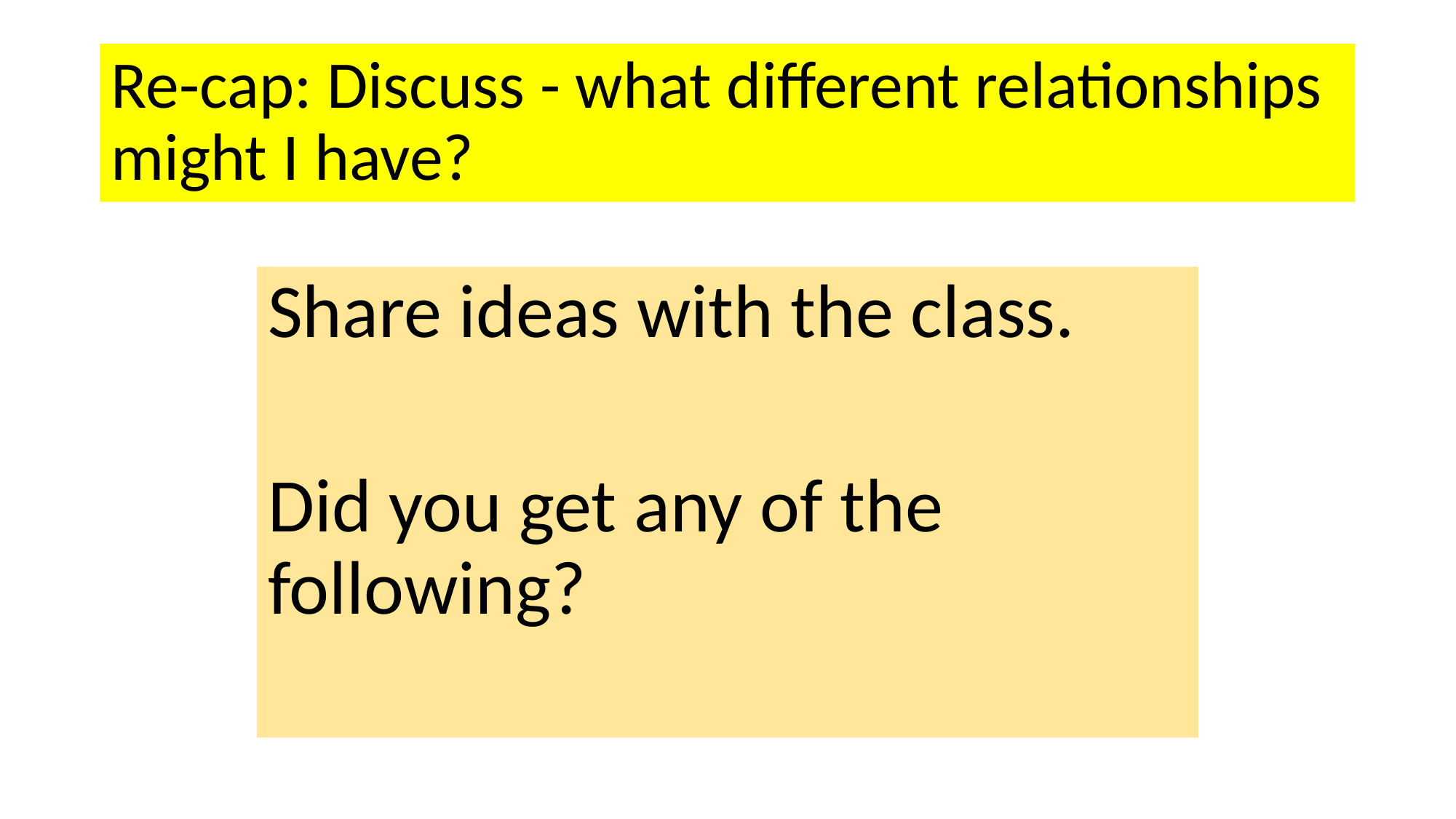

# Re-cap: Discuss - what different relationships might I have?
Share ideas with the class.

Did you get any of the following?